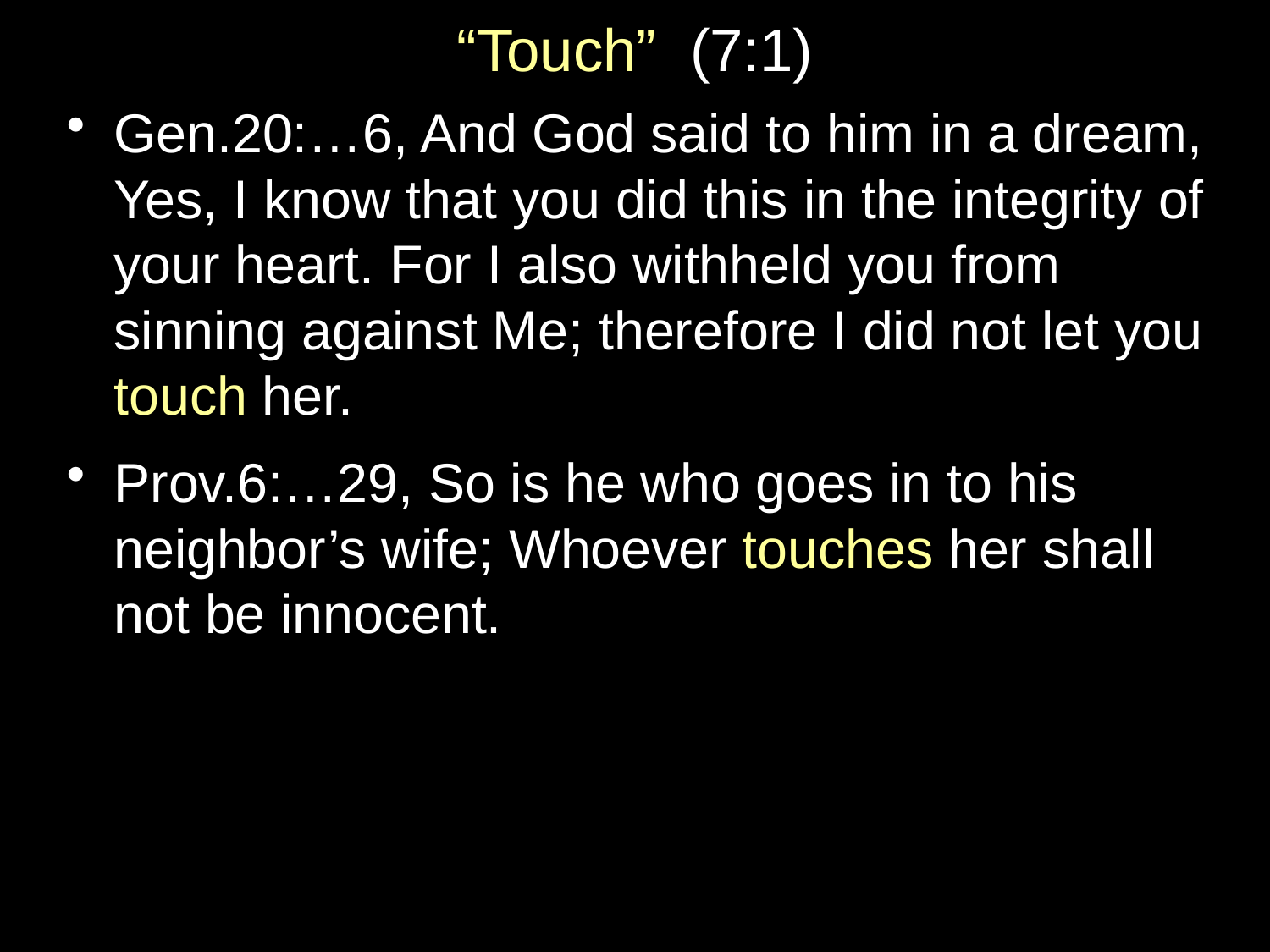

# “Touch”  (7:1)
Gen.20:…6, And God said to him in a dream, Yes, I know that you did this in the integrity of your heart. For I also withheld you from sinning against Me; therefore I did not let you touch her.
Prov.6:…29, So is he who goes in to his neighbor’s wife; Whoever touches her shall not be innocent.